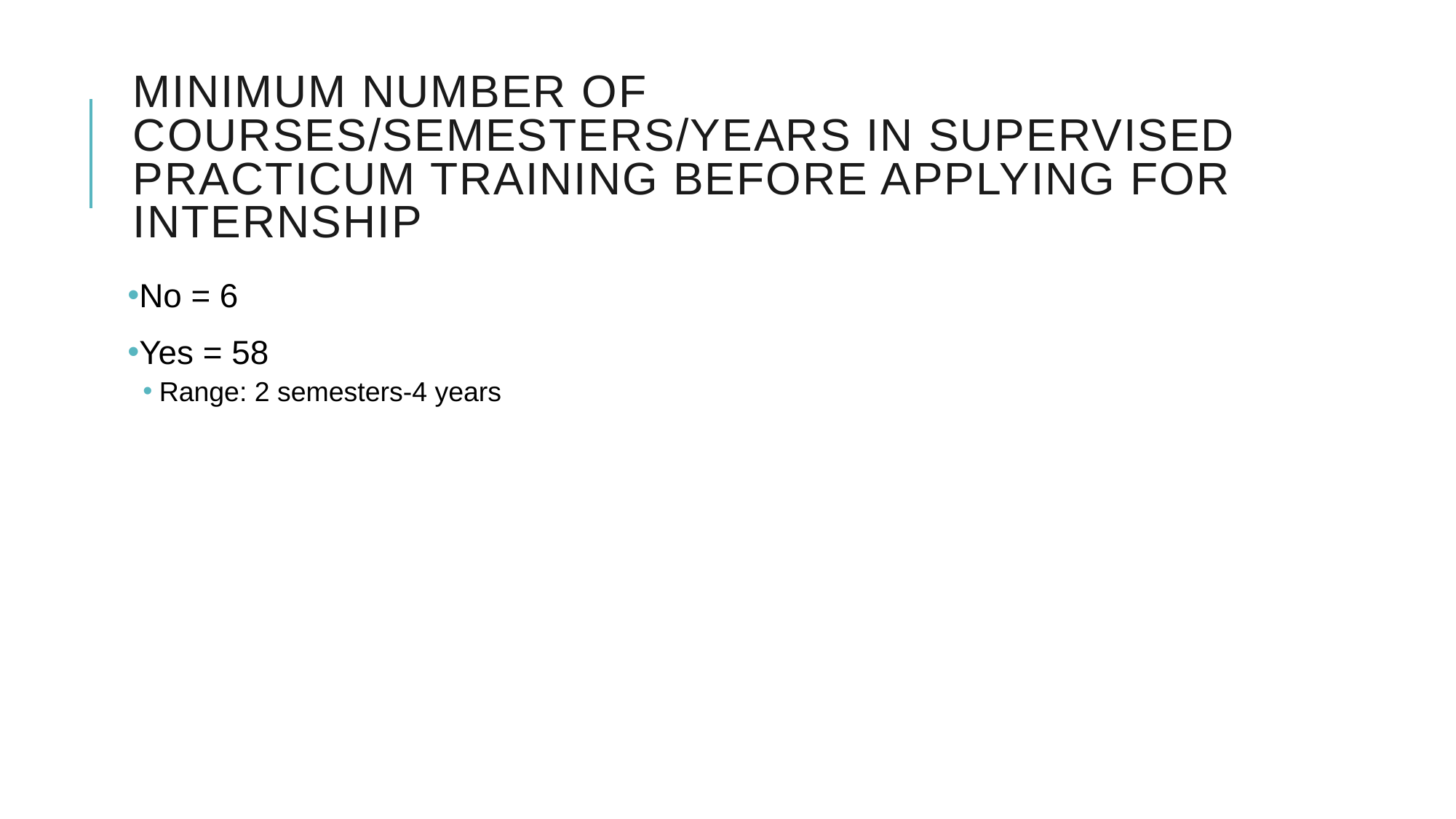

# Minimum number of courses/semesters/years in supervised practicum training before applying for internship
No = 6
Yes = 58
Range: 2 semesters-4 years